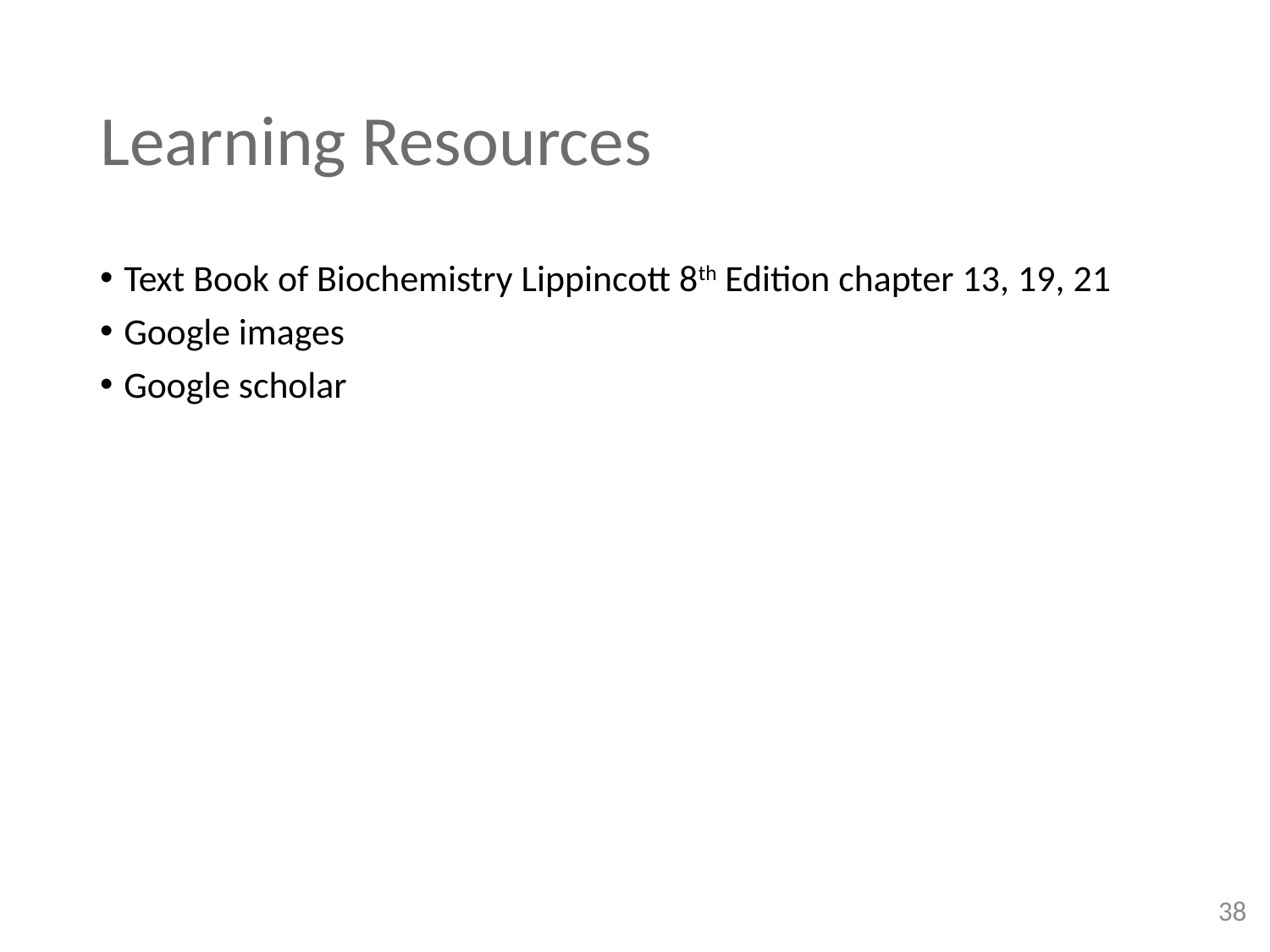

# Learning Resources
Text Book of Biochemistry Lippincott 8th Edition chapter 13, 19, 21
Google images
Google scholar
38